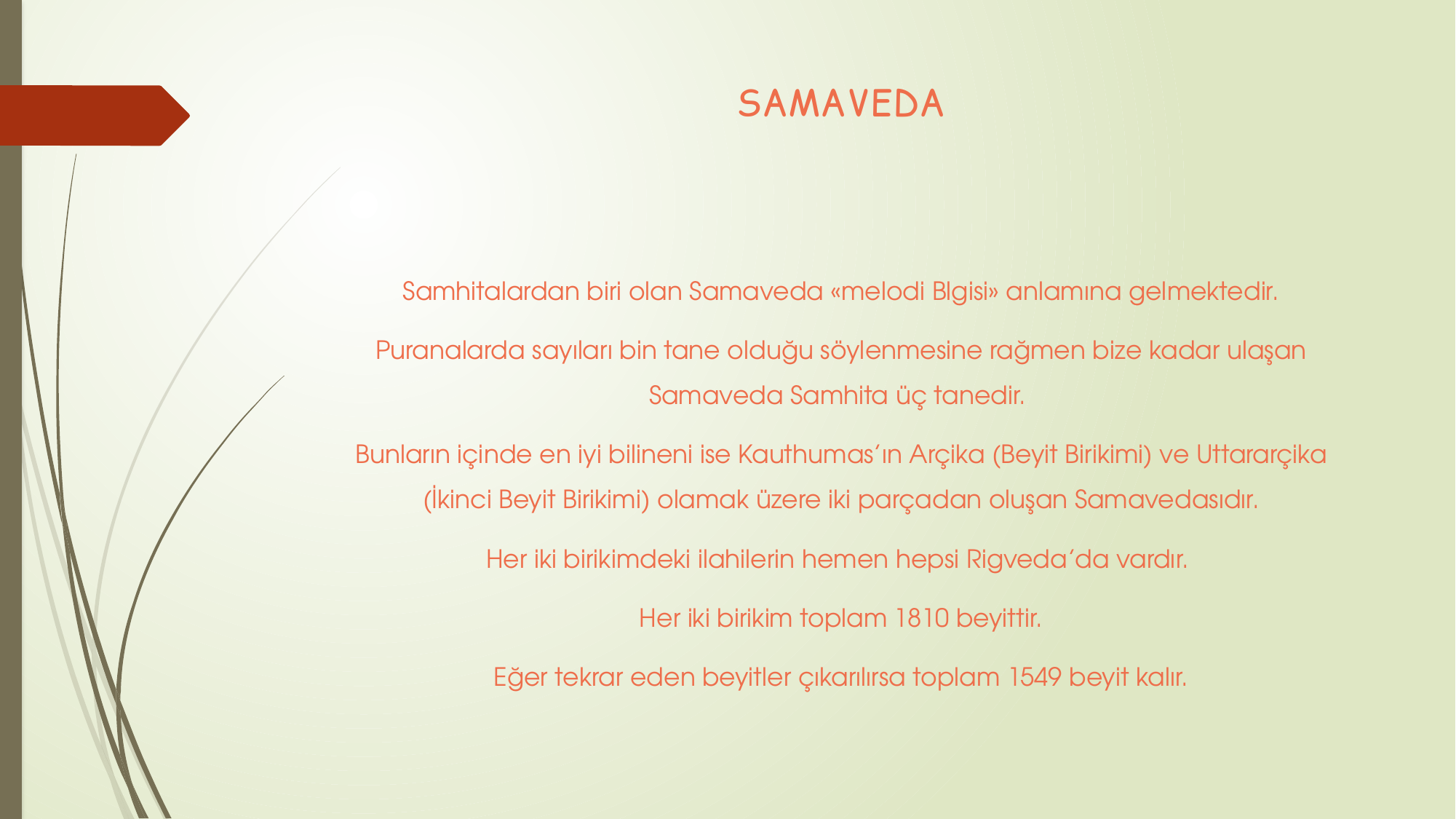

# SAMAVEDA
Samhitalardan biri olan Samaveda «melodi Blgisi» anlamına gelmektedir.
Puranalarda sayıları bin tane olduğu söylenmesine rağmen bize kadar ulaşan Samaveda Samhita üç tanedir.
Bunların içinde en iyi bilineni ise Kauthumas’ın Arçika (Beyit Birikimi) ve Uttararçika (İkinci Beyit Birikimi) olamak üzere iki parçadan oluşan Samavedasıdır.
Her iki birikimdeki ilahilerin hemen hepsi Rigveda’da vardır.
Her iki birikim toplam 1810 beyittir.
Eğer tekrar eden beyitler çıkarılırsa toplam 1549 beyit kalır.